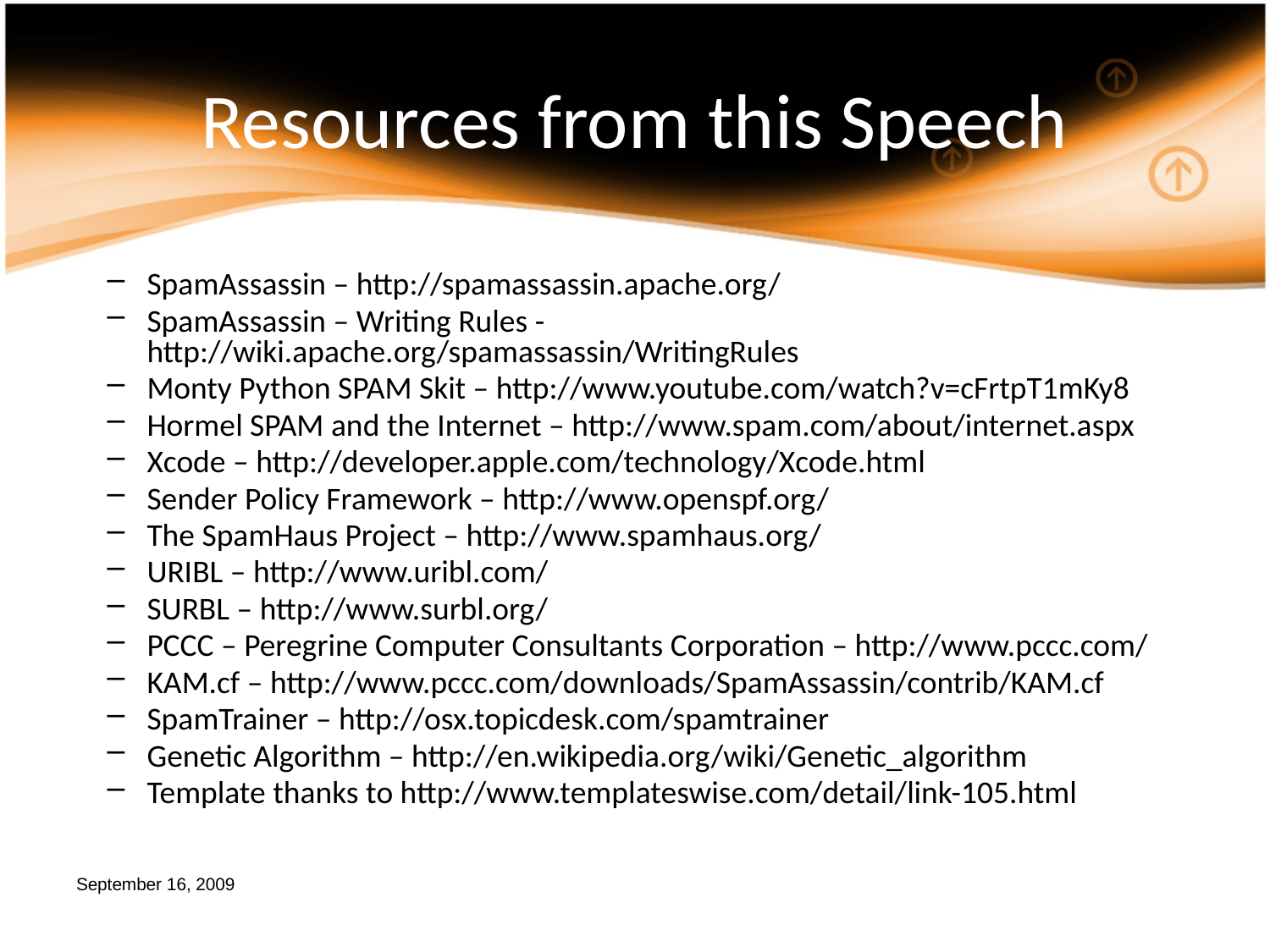

# Resources from this Speech
SpamAssassin – http://spamassassin.apache.org/
SpamAssassin – Writing Rules - http://wiki.apache.org/spamassassin/WritingRules
Monty Python SPAM Skit – http://www.youtube.com/watch?v=cFrtpT1mKy8
Hormel SPAM and the Internet – http://www.spam.com/about/internet.aspx
Xcode – http://developer.apple.com/technology/Xcode.html
Sender Policy Framework – http://www.openspf.org/
The SpamHaus Project – http://www.spamhaus.org/
URIBL – http://www.uribl.com/
SURBL – http://www.surbl.org/
PCCC – Peregrine Computer Consultants Corporation – http://www.pccc.com/
KAM.cf – http://www.pccc.com/downloads/SpamAssassin/contrib/KAM.cf
SpamTrainer – http://osx.topicdesk.com/spamtrainer
Genetic Algorithm – http://en.wikipedia.org/wiki/Genetic_algorithm
Template thanks to http://www.templateswise.com/detail/link-105.html
September 16, 2009